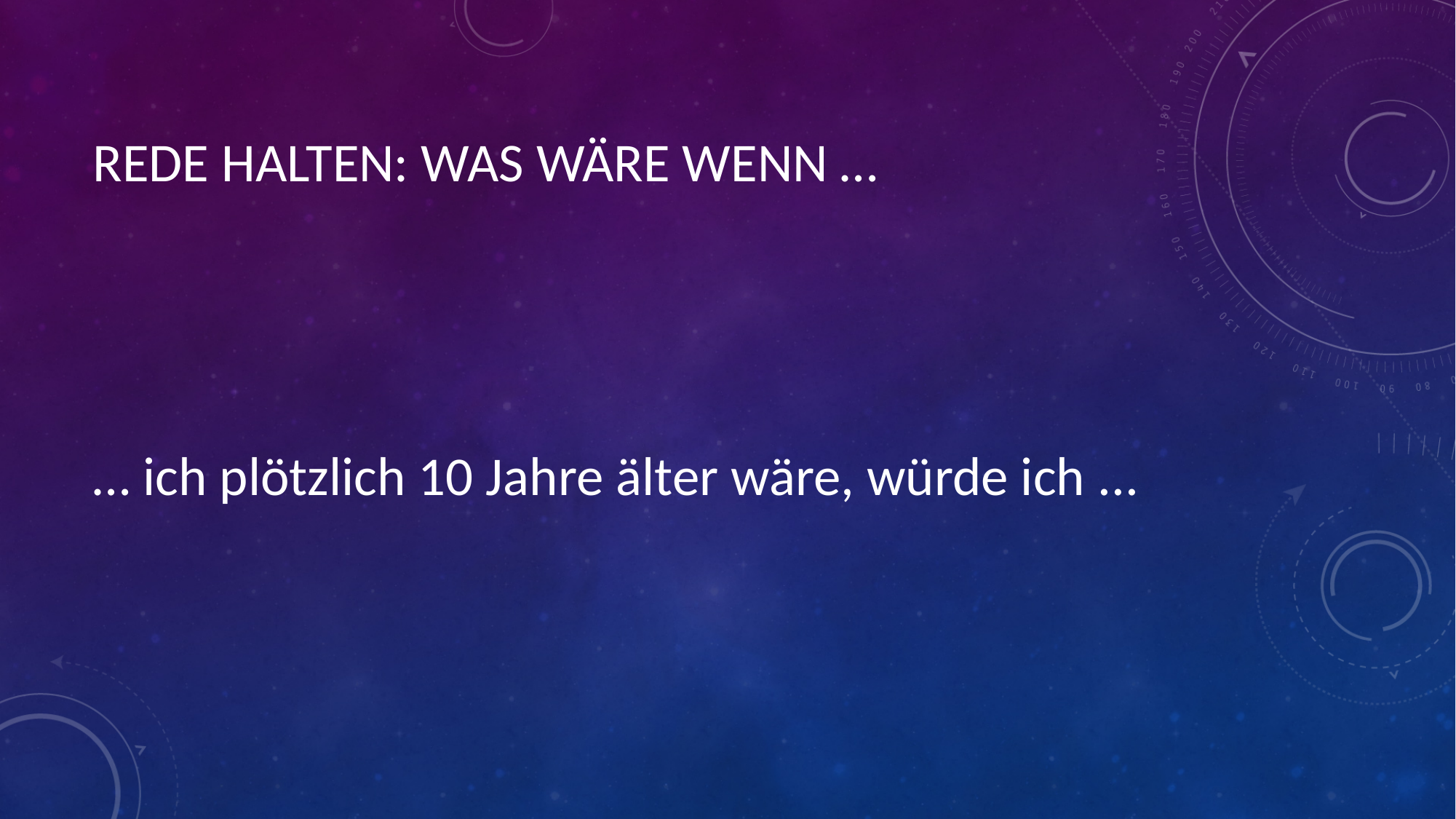

# Rede halten: Was wäre wenn …
… ich plötzlich 10 Jahre älter wäre, würde ich ...